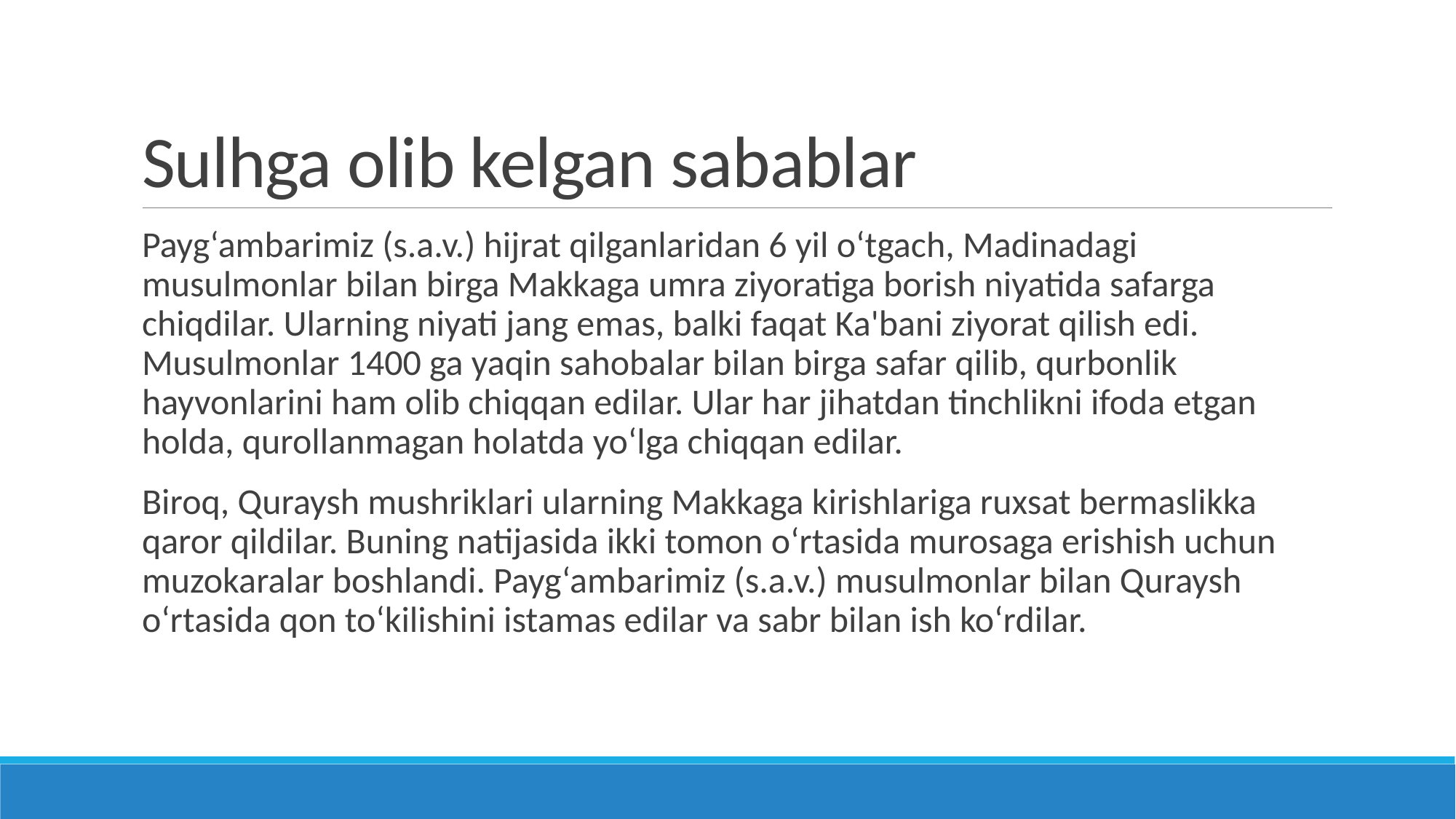

# Sulhga olib kelgan sabablar
Payg‘ambarimiz (s.a.v.) hijrat qilganlaridan 6 yil o‘tgach, Madinadagi musulmonlar bilan birga Makkaga umra ziyoratiga borish niyatida safarga chiqdilar. Ularning niyati jang emas, balki faqat Ka'bani ziyorat qilish edi. Musulmonlar 1400 ga yaqin sahobalar bilan birga safar qilib, qurbonlik hayvonlarini ham olib chiqqan edilar. Ular har jihatdan tinchlikni ifoda etgan holda, qurollanmagan holatda yo‘lga chiqqan edilar.
Biroq, Quraysh mushriklari ularning Makkaga kirishlariga ruxsat bermaslikka qaror qildilar. Buning natijasida ikki tomon o‘rtasida murosaga erishish uchun muzokaralar boshlandi. Payg‘ambarimiz (s.a.v.) musulmonlar bilan Quraysh o‘rtasida qon to‘kilishini istamas edilar va sabr bilan ish ko‘rdilar.